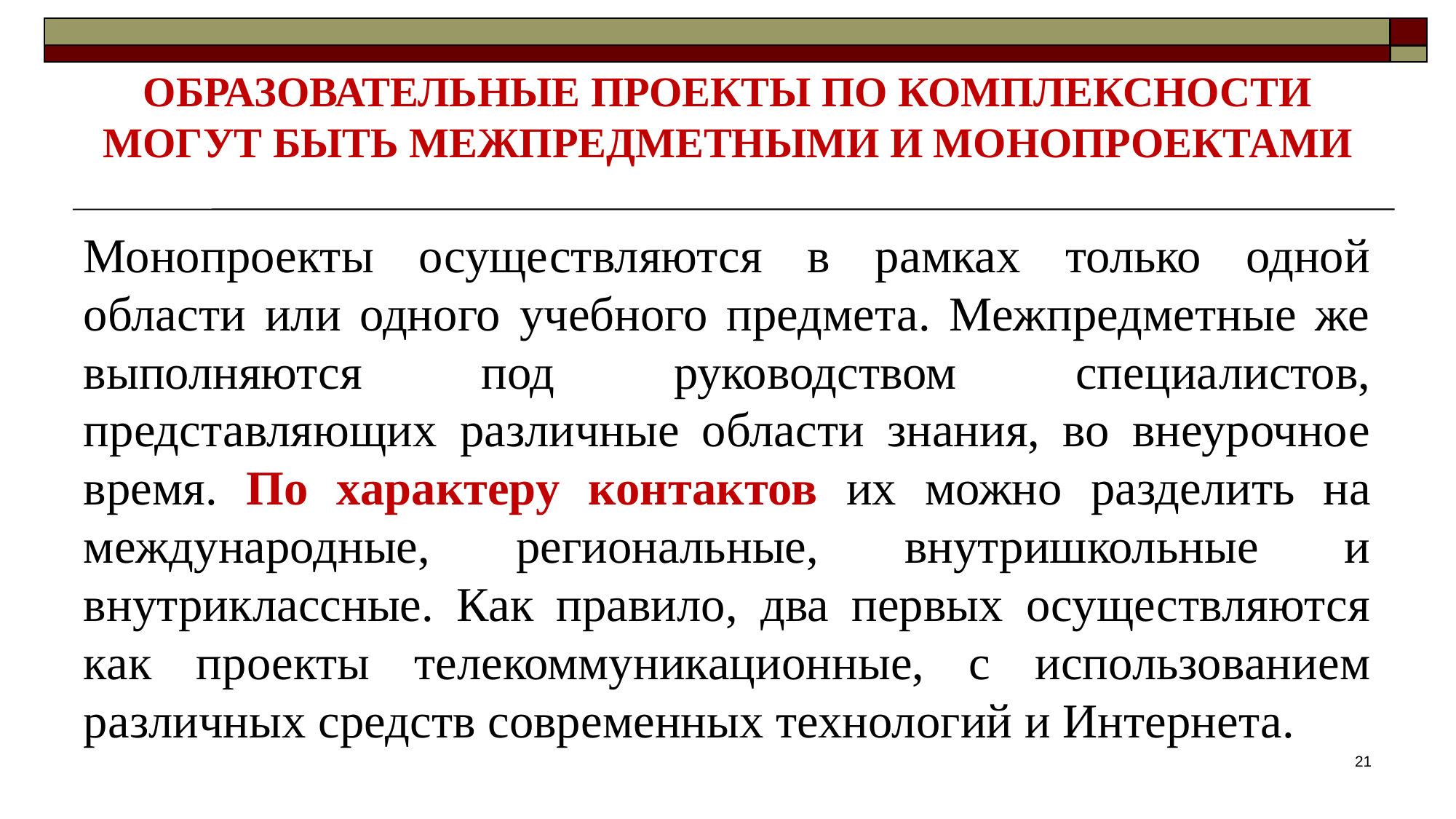

# ОБРАЗОВАТЕЛЬНЫЕ ПРОЕКТЫ ПО КОМПЛЕКСНОСТИ МОГУТ БЫТЬ МЕЖПРЕДМЕТНЫМИ И МОНОПРОЕКТАМИ
Монопроекты осуществляются в рамках только одной области или одного учебного предмета. Межпредметные же выполняются под руководством специалистов, представляющих различные области знания, во внеурочное время. По характеру контактов их можно разделить на международные, региональные, внутришкольные и внутриклассные. Как правило, два первых осуществляются как проекты телекоммуникационные, с использованием различных средств современных технологий и Интернета.
21